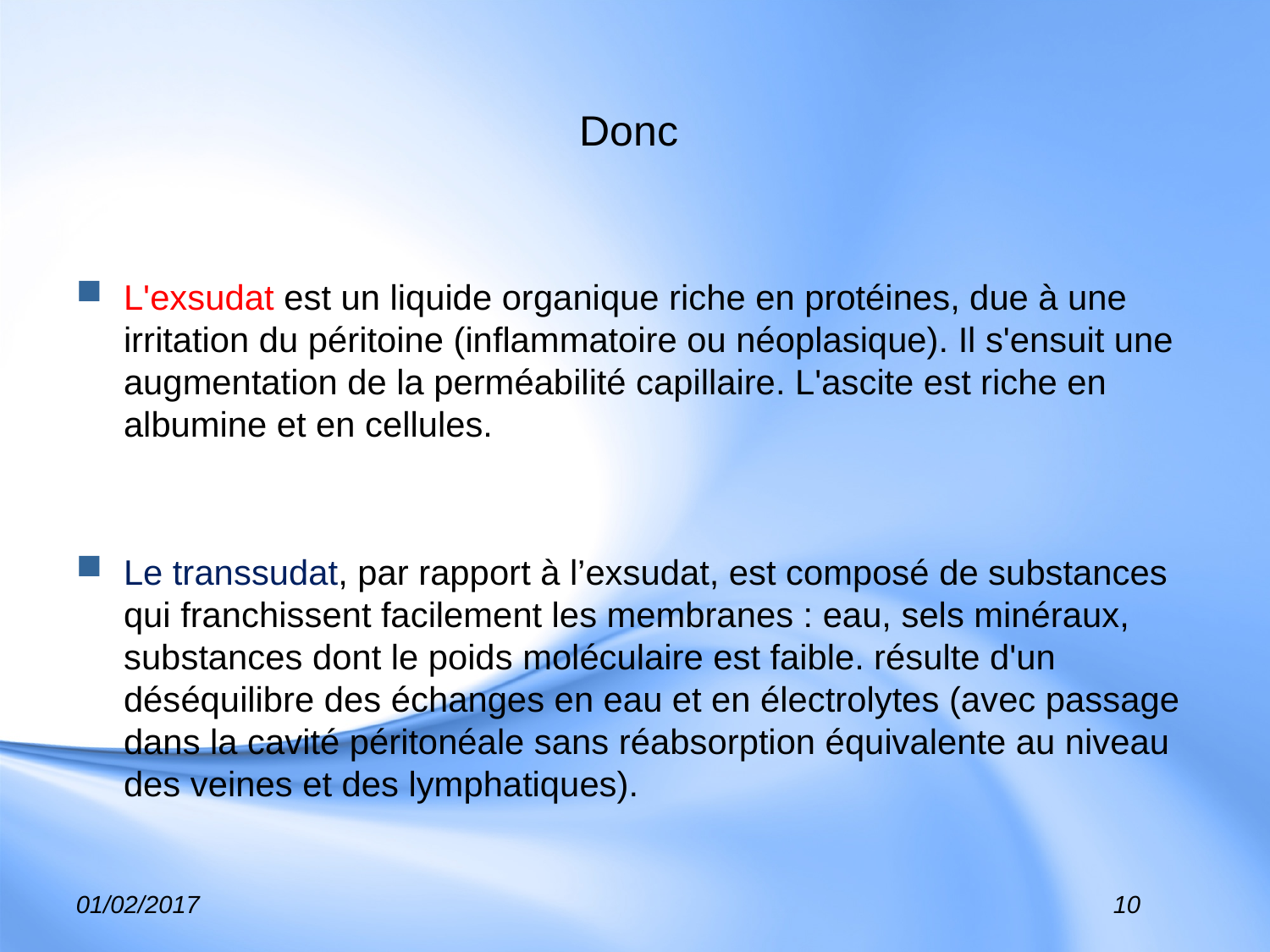

# Donc
L'exsudat est un liquide organique riche en protéines, due à une irritation du péritoine (inflammatoire ou néoplasique). Il s'ensuit une augmentation de la perméabilité capillaire. L'ascite est riche en albumine et en cellules.

Le transsudat, par rapport à l’exsudat, est composé de substances qui franchissent facilement les membranes : eau, sels minéraux, substances dont le poids moléculaire est faible. résulte d'un déséquilibre des échanges en eau et en électrolytes (avec passage dans la cavité péritonéale sans réabsorption équivalente au niveau des veines et des lymphatiques).

01/02/2017
10